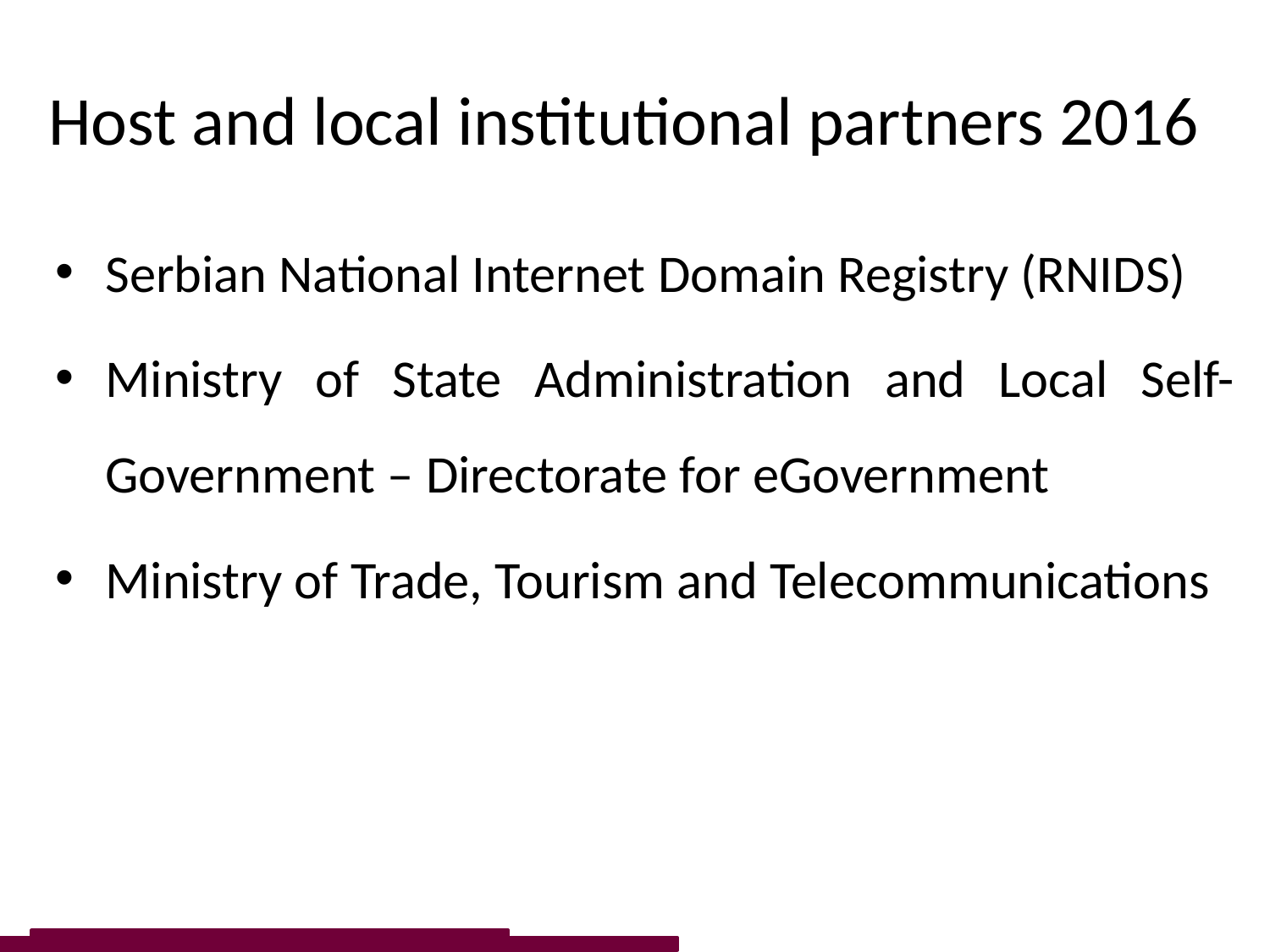

# Host and local institutional partners 2016
Serbian National Internet Domain Registry (RNIDS)
Ministry of State Administration and Local Self-Government – Directorate for eGovernment
Ministry of Trade, Tourism and Telecommunications